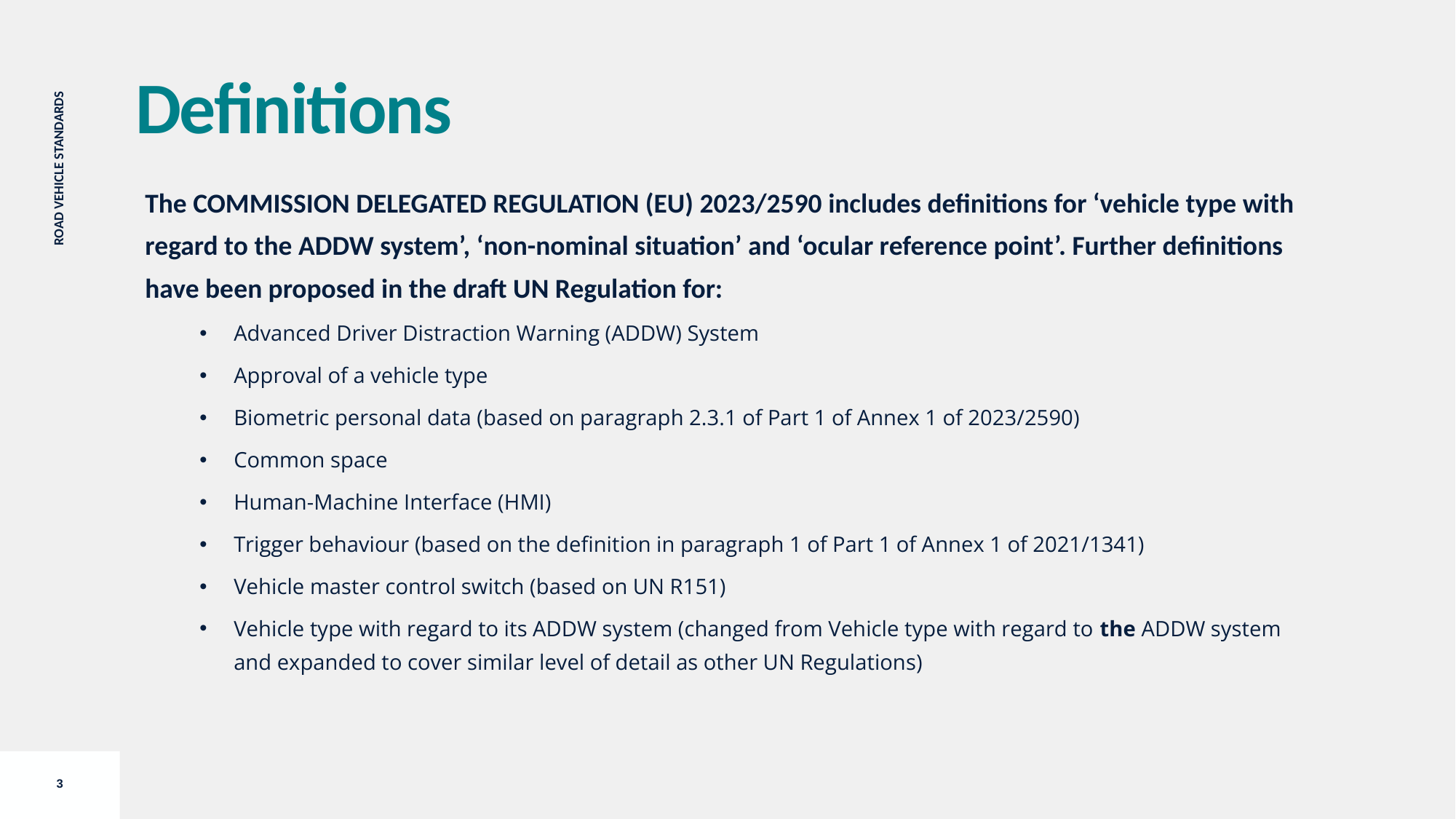

Definitions
The COMMISSION DELEGATED REGULATION (EU) 2023/2590 includes definitions for ‘vehicle type with regard to the ADDW system’, ‘non-nominal situation’ and ‘ocular reference point’. Further definitions have been proposed in the draft UN Regulation for:
Advanced Driver Distraction Warning (ADDW) System
Approval of a vehicle type
Biometric personal data (based on paragraph 2.3.1 of Part 1 of Annex 1 of 2023/2590)
Common space
Human-Machine Interface (HMI)
Trigger behaviour (based on the definition in paragraph 1 of Part 1 of Annex 1 of 2021/1341)
Vehicle master control switch (based on UN R151)
Vehicle type with regard to its ADDW system (changed from Vehicle type with regard to the ADDW system and expanded to cover similar level of detail as other UN Regulations)